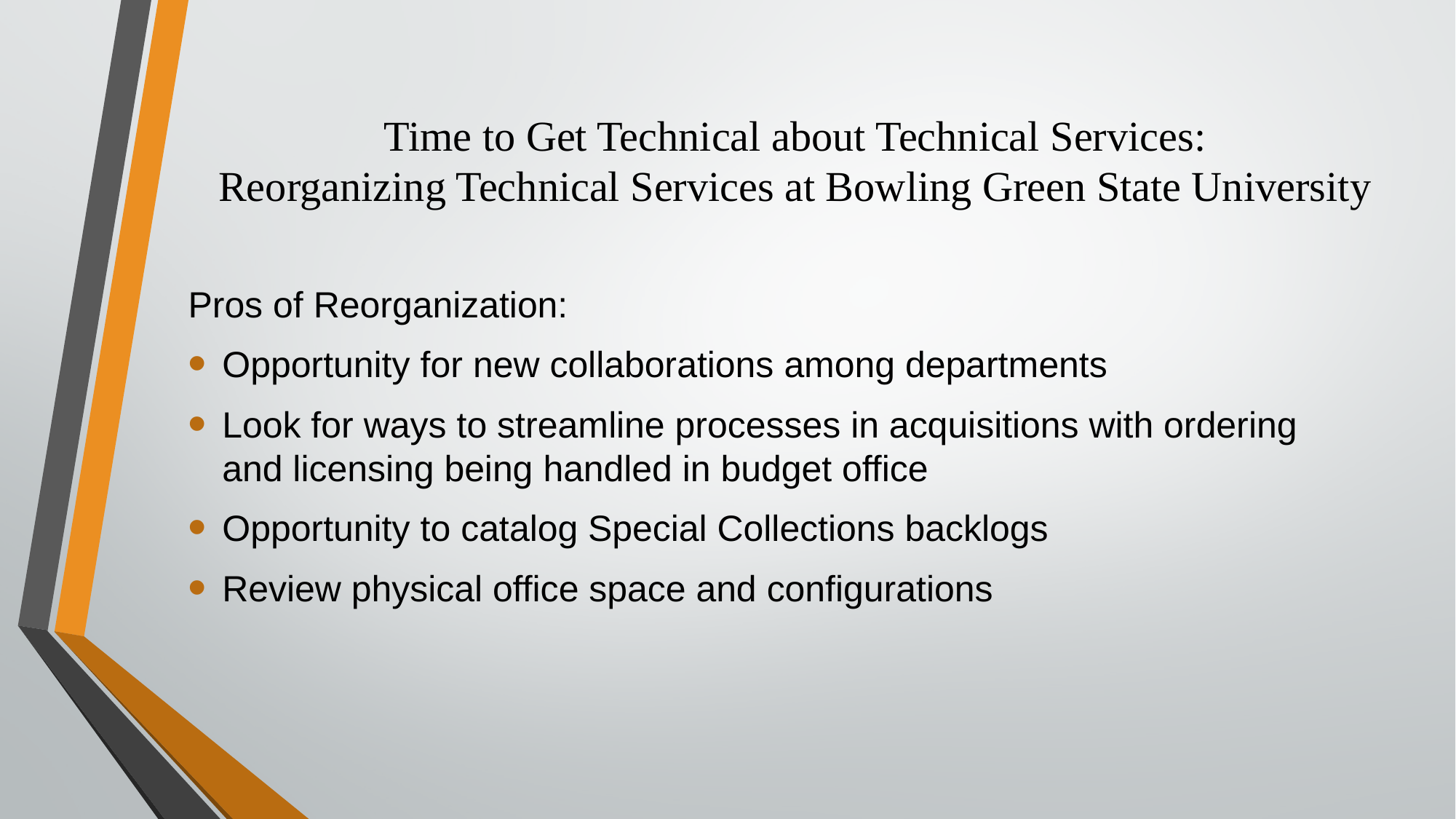

# Pros of Reorganization
Time to Get Technical about Technical Services:
Reorganizing Technical Services at Bowling Green State University
Pros of Reorganization:
Opportunity for new collaborations among departments
Look for ways to streamline processes in acquisitions with ordering and licensing being handled in budget office
Opportunity to catalog Special Collections backlogs
Review physical office space and configurations